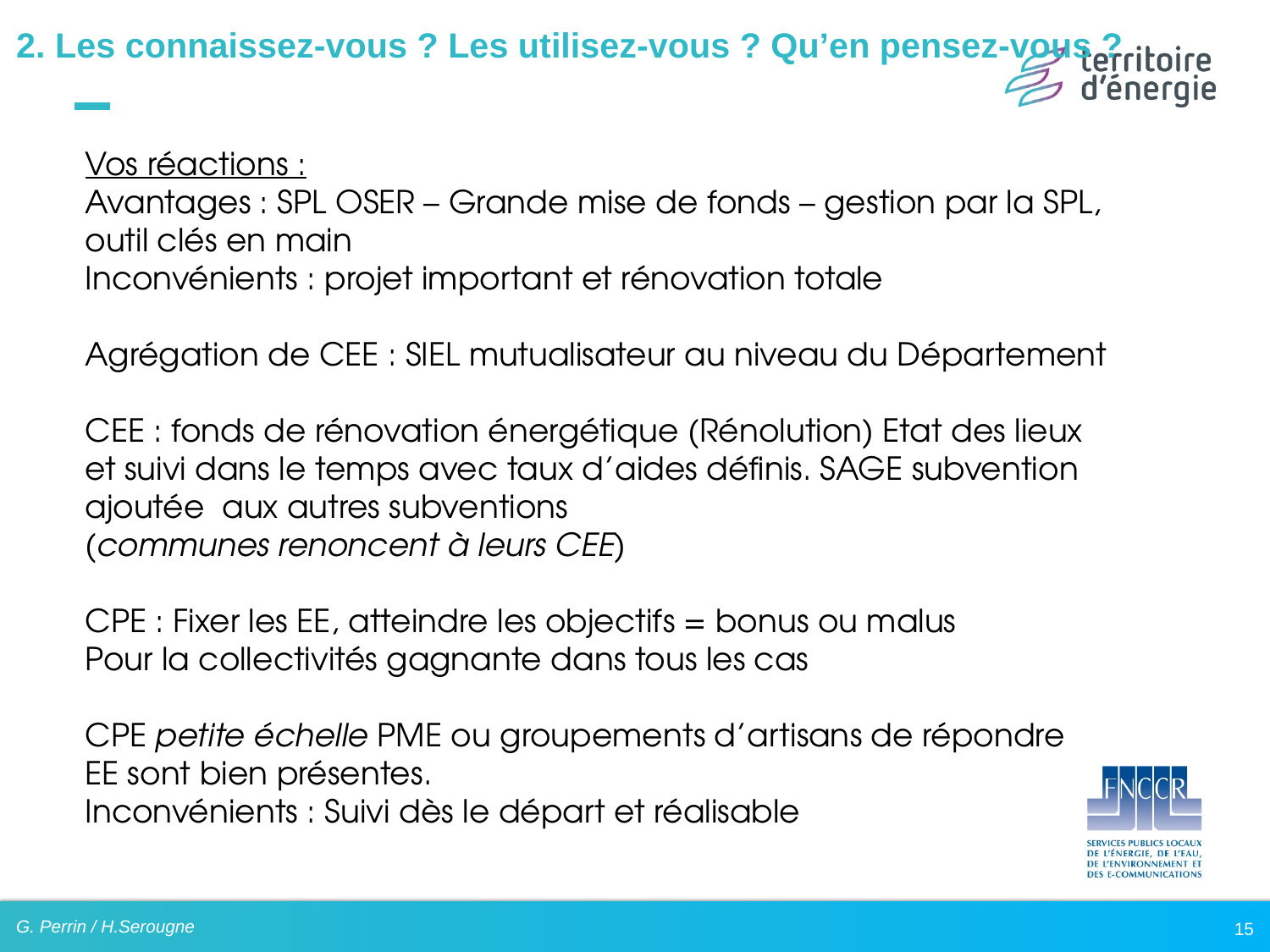

# 2. Les connaissez-vous ? Les utilisez-vous ? Qu’en pensez-vous ?
Vos réactions :
Avantages : SPL OSER – Grande mise de fonds – gestion par la SPL, outil clés en main
Inconvénients : projet important et rénovation totale

Agrégation de CEE : SIEL mutualisateur au niveau du Département

CEE : fonds de rénovation énergétique (Rénolution) Etat des lieux et suivi dans le temps avec taux d’aides définis. SAGE subvention ajoutée  aux autres subventions
(communes renoncent à leurs CEE)

CPE : Fixer les EE, atteindre les objectifs = bonus ou malus
Pour la collectivités gagnante dans tous les cas

CPE petite échelle PME ou groupements d’artisans de répondre
EE sont bien présentes.
Inconvénients : Suivi dès le départ et réalisable

G. Perrin / H.Serougne
15